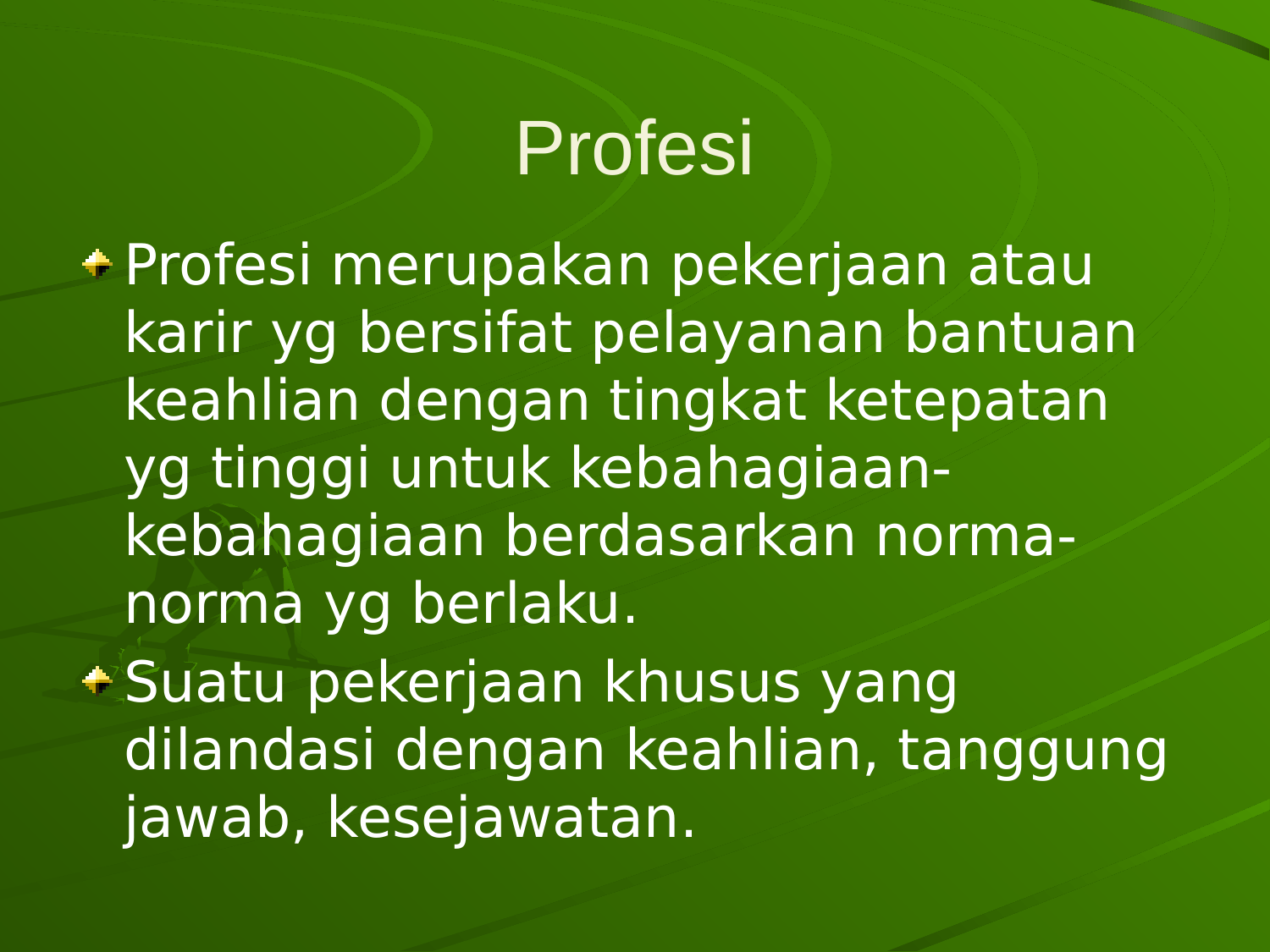

# Profesi
Profesi merupakan pekerjaan atau karir yg bersifat pelayanan bantuan keahlian dengan tingkat ketepatan yg tinggi untuk kebahagiaan-kebahagiaan berdasarkan norma-norma yg berlaku.
Suatu pekerjaan khusus yang dilandasi dengan keahlian, tanggung jawab, kesejawatan.